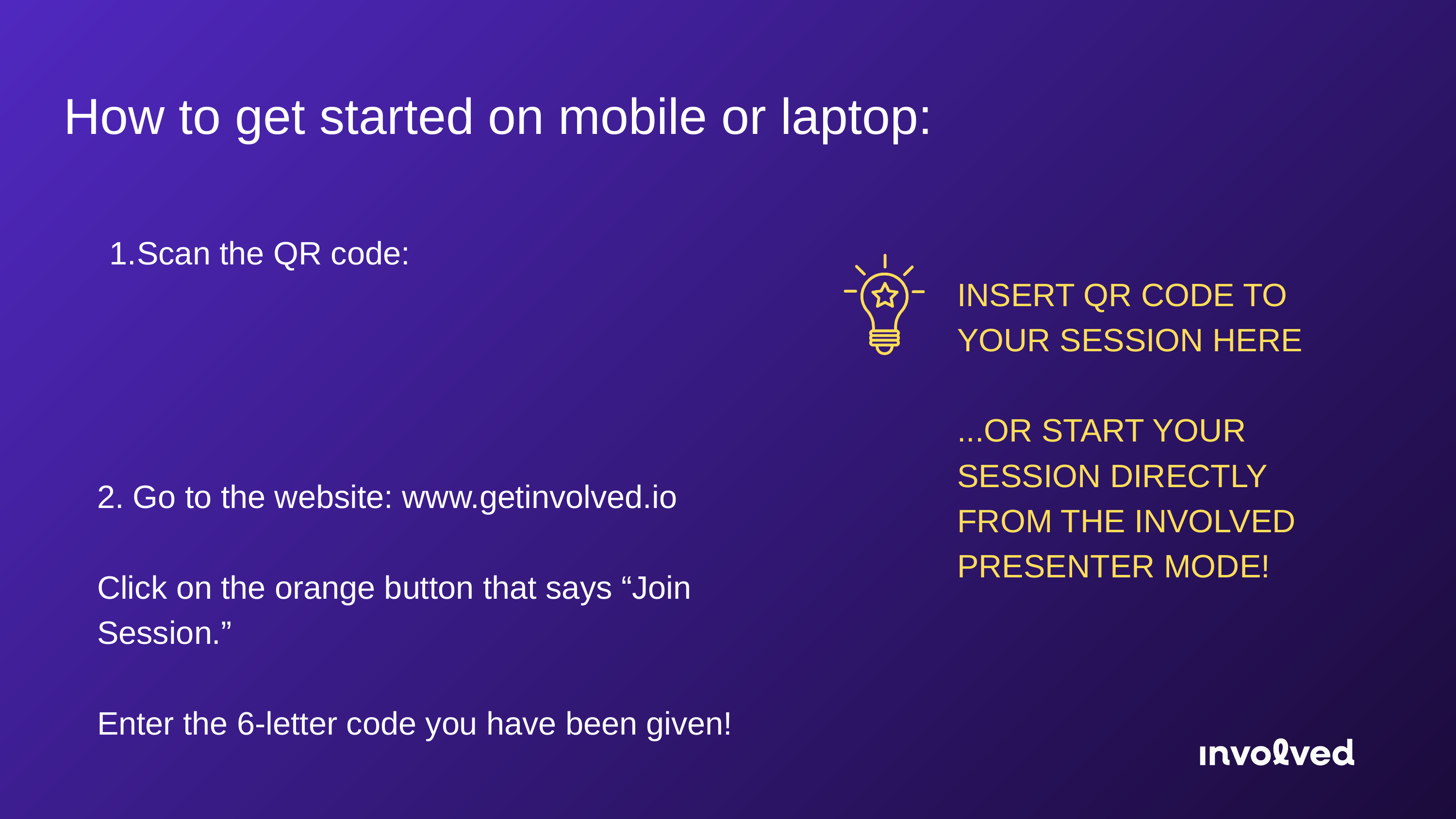

How to get started on mobile or laptop:
Scan the QR code:

INSERT QR CODE TO YOUR SESSION HERE

...OR START YOUR SESSION DIRECTLY FROM THE INVOLVED PRESENTER MODE!
2. Go to the website: www.getinvolved.io

Click on the orange button that says “Join Session.”

Enter the 6-letter code you have been given!